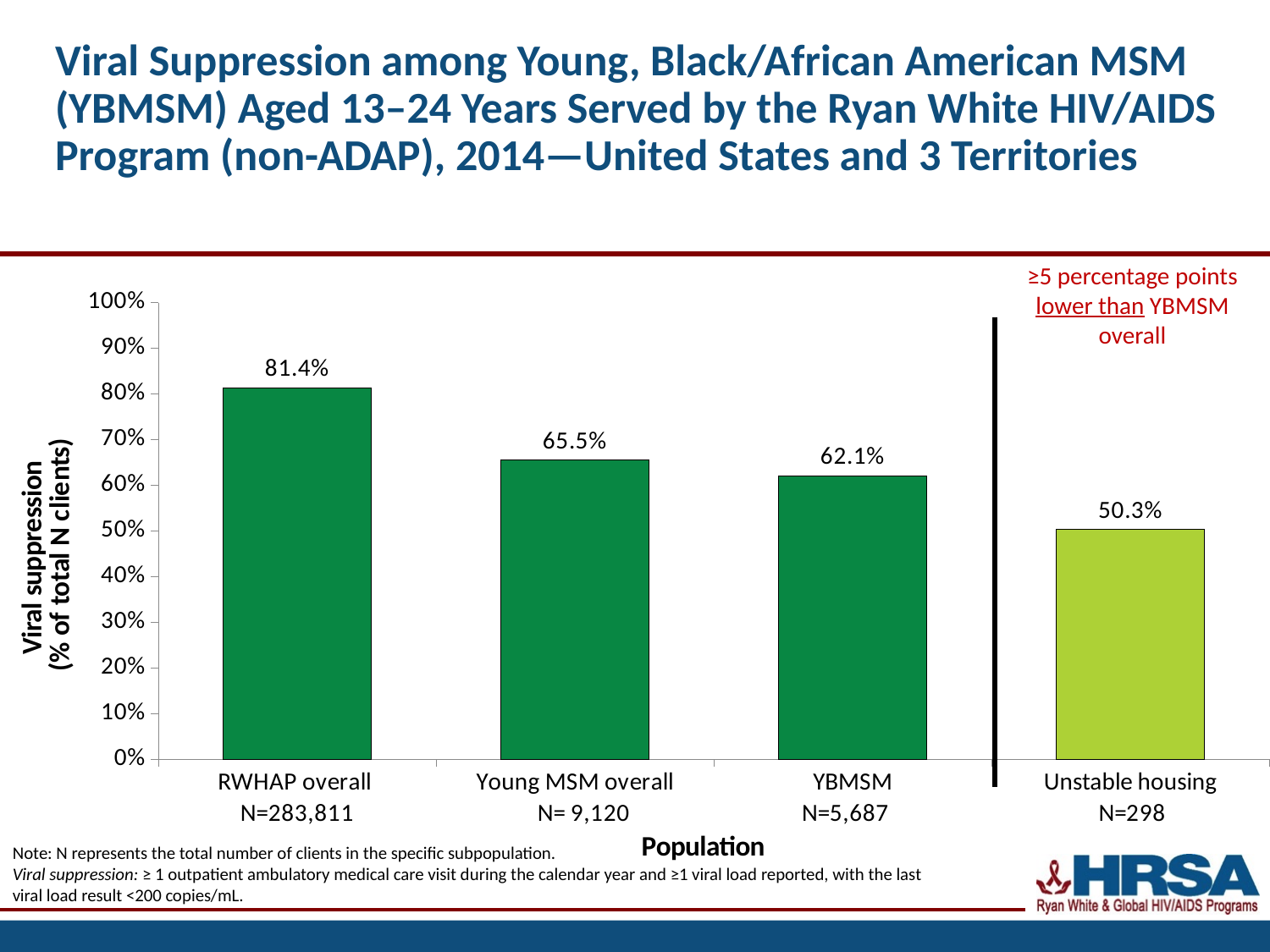

# Viral Suppression among Young, Black/African American MSM (YBMSM) Aged 13–24 Years Served by the Ryan White HIV/AIDS Program (non-ADAP), 2014—United States and 3 Territories
≥5 percentage points lower than YBMSM overall

### Chart

| Category | viral suppression |
|---|---|
| RWHAP overall  | 0.814 |
| Young MSM overall | 0.655 |
| YBMSM | 0.621 |
| Unstable housing | 0.5034 |
Note: N represents the total number of clients in the specific subpopulation.
Viral suppression: ≥ 1 outpatient ambulatory medical care visit during the calendar year and ≥1 viral load reported, with the last  viral load result <200 copies/mL.